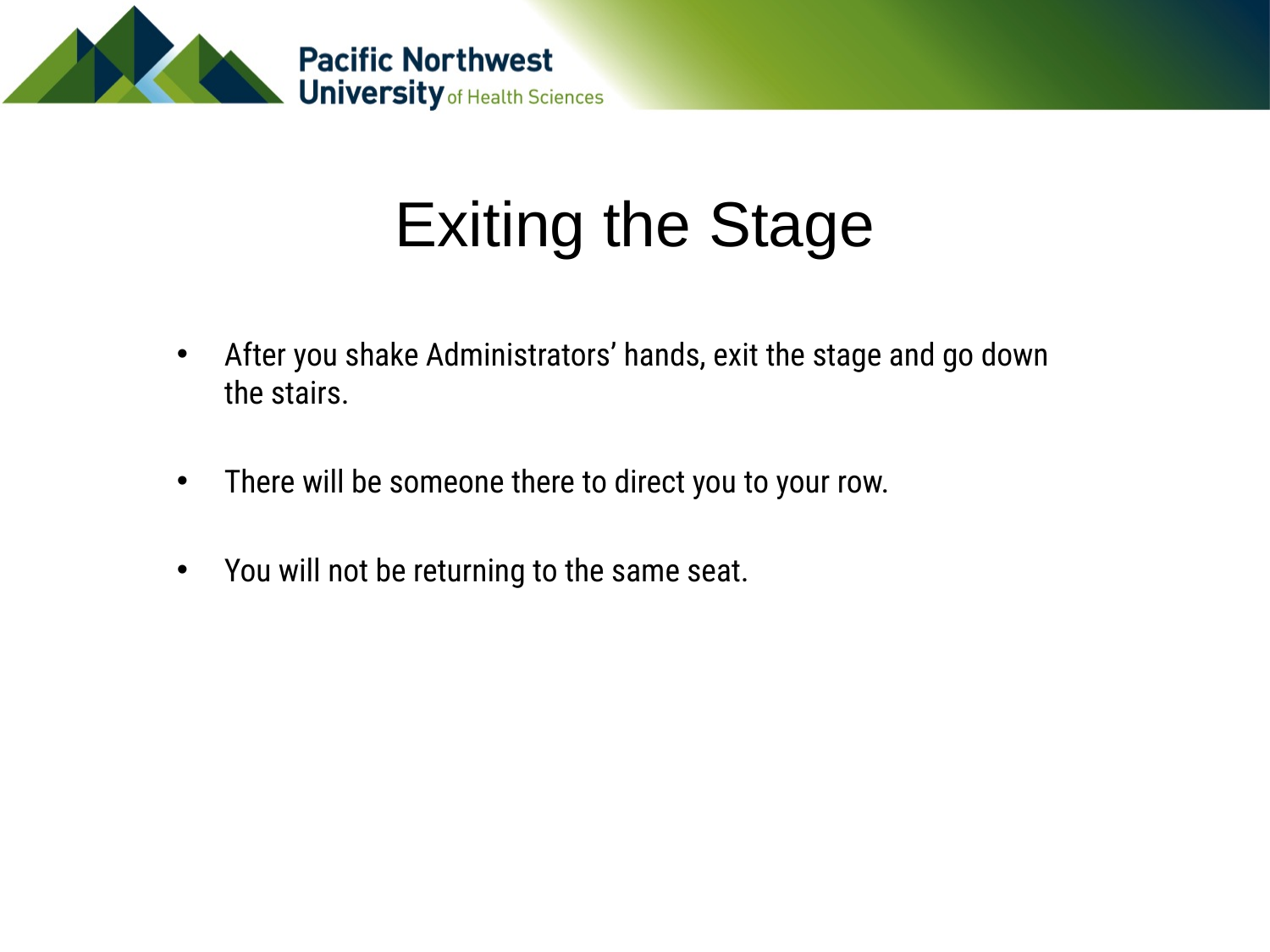

# Exiting the Stage
After you shake Administrators’ hands, exit the stage and go down the stairs.

There will be someone there to direct you to your row.

You will not be returning to the same seat.